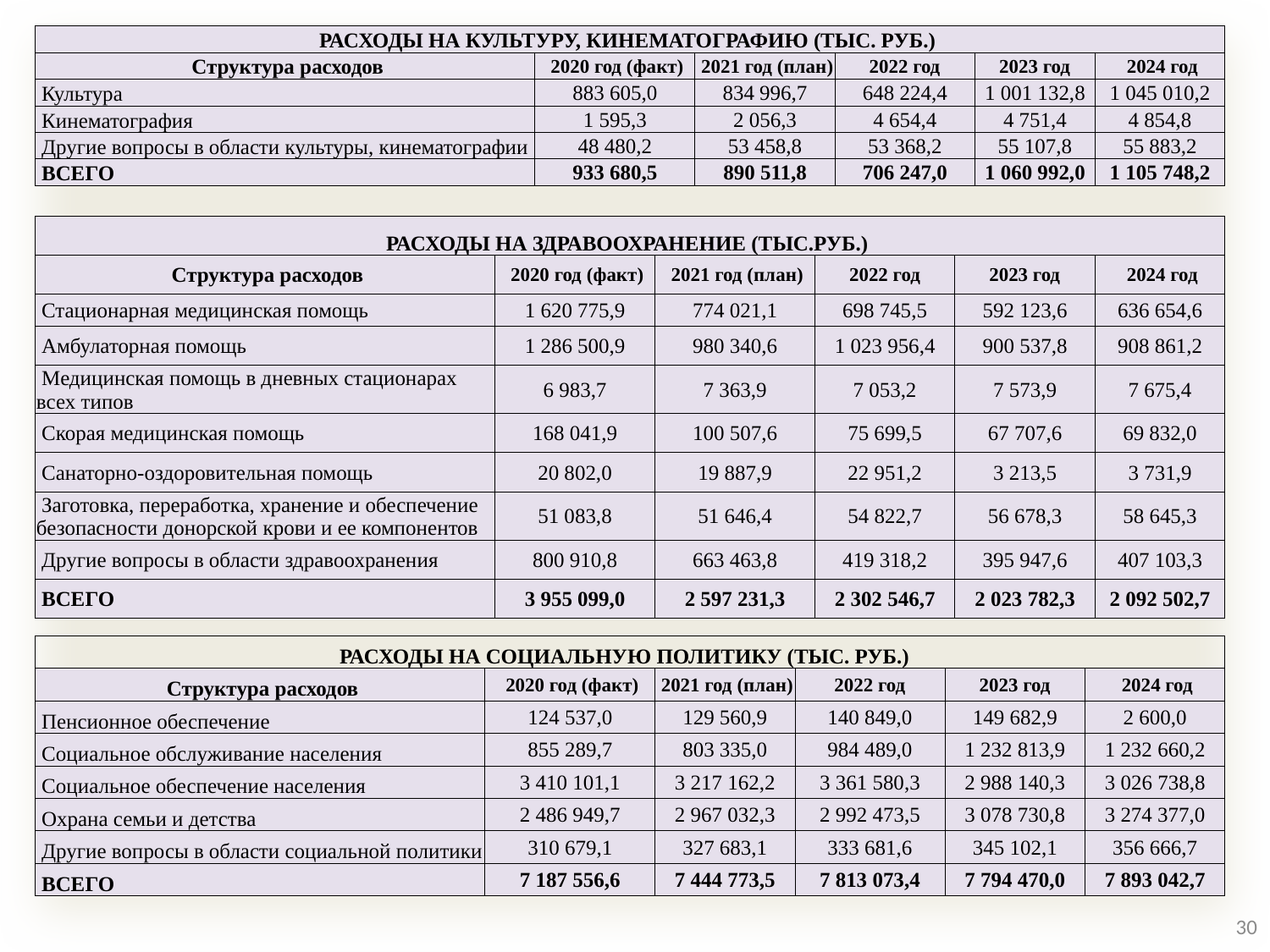

| РАСХОДЫ НА КУЛЬТУРУ, КИНЕМАТОГРАФИЮ (ТЫС. РУБ.) |  |  |  |  |  |
| --- | --- | --- | --- | --- | --- |
| Структура расходов | 2020 год (факт) | 2021 год (план) | 2022 год | 2023 год | 2024 год |
| Культура | 883 605,0 | 834 996,7 | 648 224,4 | 1 001 132,8 | 1 045 010,2 |
| Кинематография | 1 595,3 | 2 056,3 | 4 654,4 | 4 751,4 | 4 854,8 |
| Другие вопросы в области культуры, кинематографии | 48 480,2 | 53 458,8 | 53 368,2 | 55 107,8 | 55 883,2 |
| ВСЕГО | 933 680,5 | 890 511,8 | 706 247,0 | 1 060 992,0 | 1 105 748,2 |
| РАСХОДЫ НА ЗДРАВООХРАНЕНИЕ (ТЫС.РУБ.) |  |  |  |  |  |
| --- | --- | --- | --- | --- | --- |
| Структура расходов | 2020 год (факт) | 2021 год (план) | 2022 год | 2023 год | 2024 год |
| Стационарная медицинская помощь | 1 620 775,9 | 774 021,1 | 698 745,5 | 592 123,6 | 636 654,6 |
| Амбулаторная помощь | 1 286 500,9 | 980 340,6 | 1 023 956,4 | 900 537,8 | 908 861,2 |
| Медицинская помощь в дневных стационарах всех типов | 6 983,7 | 7 363,9 | 7 053,2 | 7 573,9 | 7 675,4 |
| Скорая медицинская помощь | 168 041,9 | 100 507,6 | 75 699,5 | 67 707,6 | 69 832,0 |
| Санаторно-оздоровительная помощь | 20 802,0 | 19 887,9 | 22 951,2 | 3 213,5 | 3 731,9 |
| Заготовка, переработка, хранение и обеспечение безопасности донорской крови и ее компонентов | 51 083,8 | 51 646,4 | 54 822,7 | 56 678,3 | 58 645,3 |
| Другие вопросы в области здравоохранения | 800 910,8 | 663 463,8 | 419 318,2 | 395 947,6 | 407 103,3 |
| ВСЕГО | 3 955 099,0 | 2 597 231,3 | 2 302 546,7 | 2 023 782,3 | 2 092 502,7 |
| РАСХОДЫ НА СОЦИАЛЬНУЮ ПОЛИТИКУ (ТЫС. РУБ.) |  |  |  |  |  |
| --- | --- | --- | --- | --- | --- |
| Структура расходов | 2020 год (факт) | 2021 год (план) | 2022 год | 2023 год | 2024 год |
| Пенсионное обеспечение | 124 537,0 | 129 560,9 | 140 849,0 | 149 682,9 | 2 600,0 |
| Социальное обслуживание населения | 855 289,7 | 803 335,0 | 984 489,0 | 1 232 813,9 | 1 232 660,2 |
| Социальное обеспечение населения | 3 410 101,1 | 3 217 162,2 | 3 361 580,3 | 2 988 140,3 | 3 026 738,8 |
| Охрана семьи и детства | 2 486 949,7 | 2 967 032,3 | 2 992 473,5 | 3 078 730,8 | 3 274 377,0 |
| Другие вопросы в области социальной политики | 310 679,1 | 327 683,1 | 333 681,6 | 345 102,1 | 356 666,7 |
| ВСЕГО | 7 187 556,6 | 7 444 773,5 | 7 813 073,4 | 7 794 470,0 | 7 893 042,7 |
30